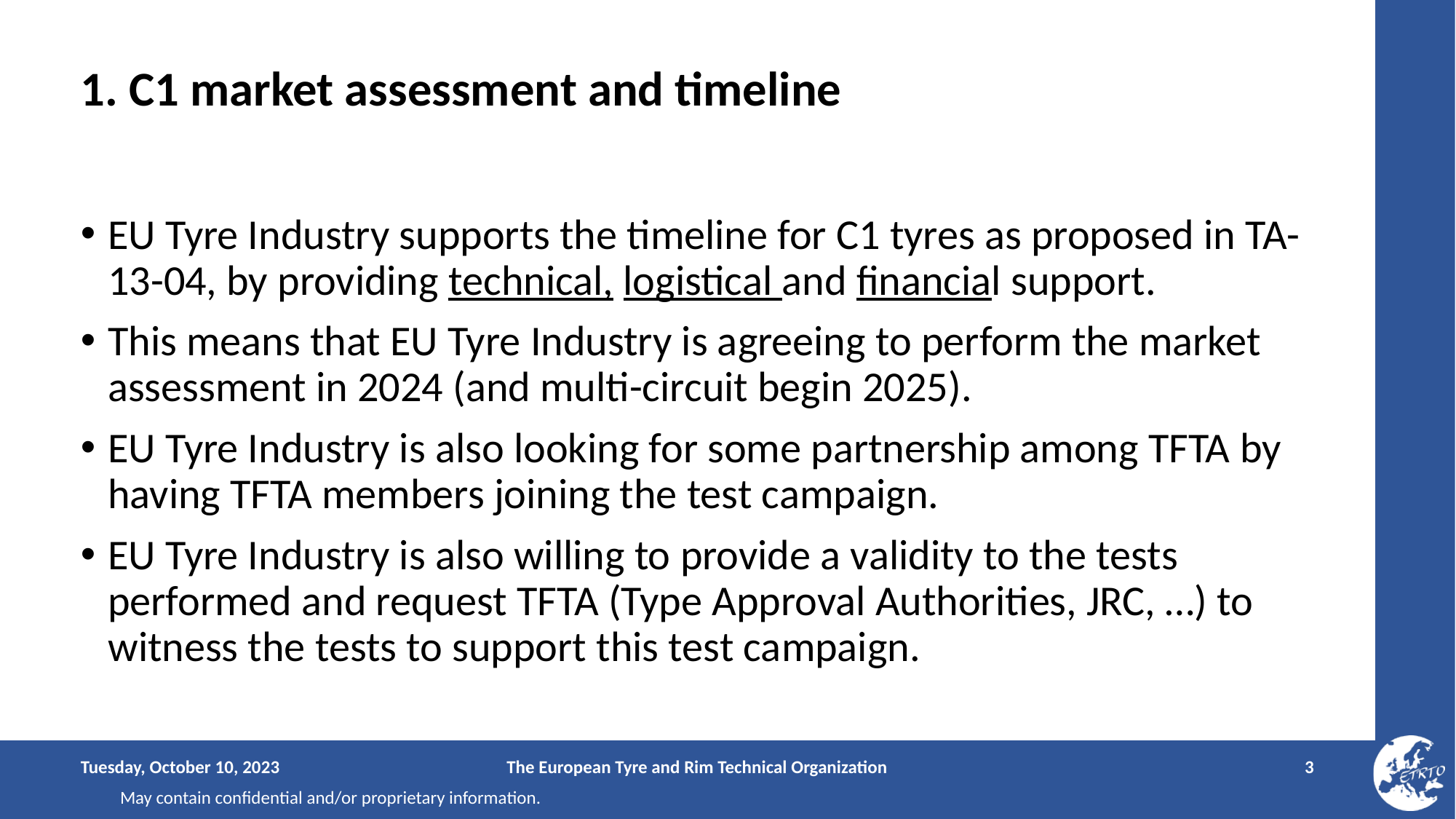

# 1. C1 market assessment and timeline
EU Tyre Industry supports the timeline for C1 tyres as proposed in TA-13-04, by providing technical, logistical and financial support.
This means that EU Tyre Industry is agreeing to perform the market assessment in 2024 (and multi-circuit begin 2025).
EU Tyre Industry is also looking for some partnership among TFTA by having TFTA members joining the test campaign.
EU Tyre Industry is also willing to provide a validity to the tests performed and request TFTA (Type Approval Authorities, JRC, …) to witness the tests to support this test campaign.

Tuesday, October 10, 2023
The European Tyre and Rim Technical Organization
3